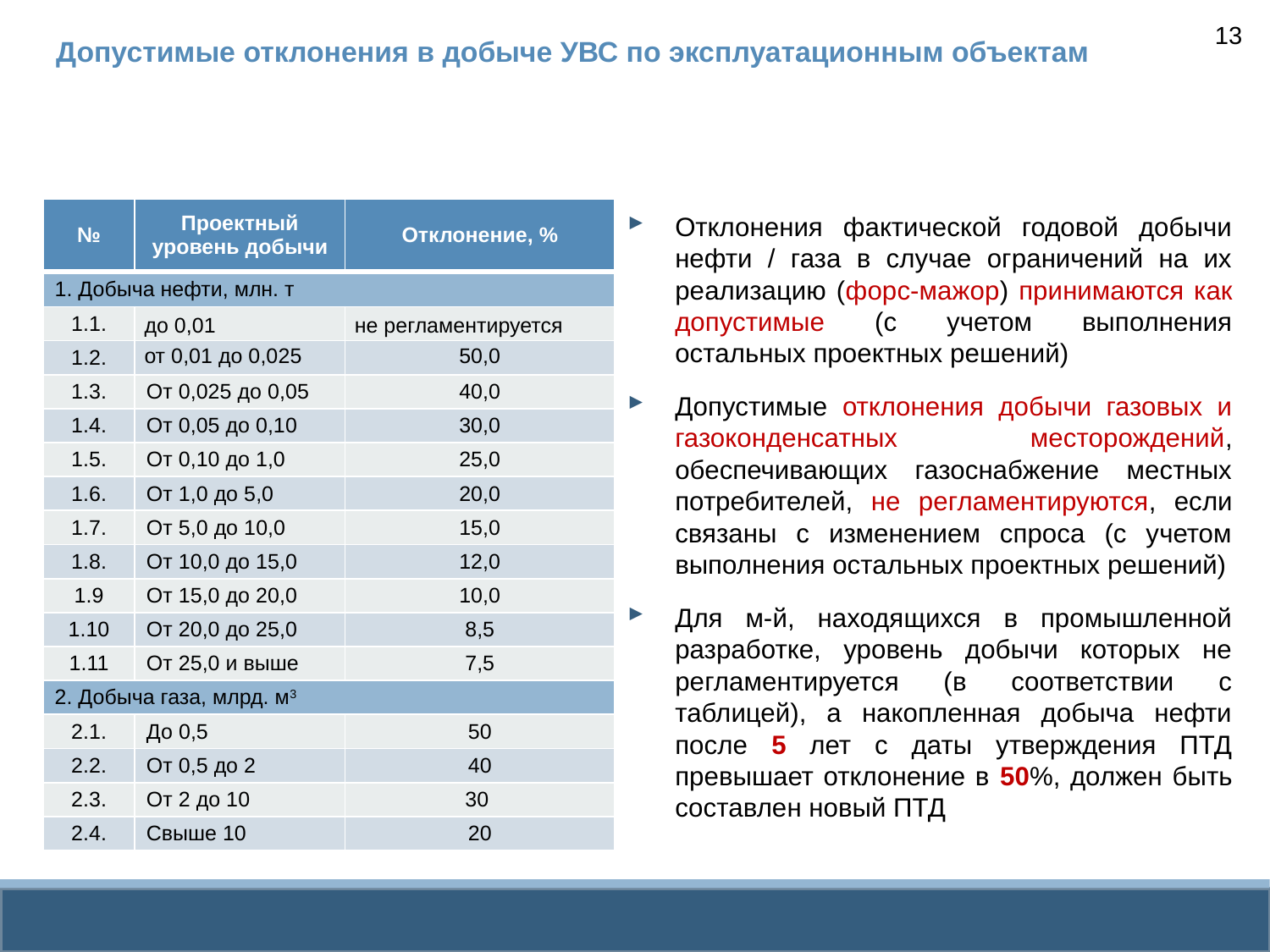

13
# Допустимые отклонения в добыче УВС по эксплуатационным объектам
| № | Проектный уровень добычи | Отклонение, % |
| --- | --- | --- |
| 1. Добыча нефти, млн. т |  |  |
| 1.1. | до 0,01 | не регламентируется |
| 1.2. | от 0,01 до 0,025 | 50,0 |
| 1.3. | От 0,025 до 0,05 | 40,0 |
| 1.4. | От 0,05 до 0,10 | 30,0 |
| 1.5. | От 0,10 до 1,0 | 25,0 |
| 1.6. | От 1,0 до 5,0 | 20,0 |
| 1.7. | От 5,0 до 10,0 | 15,0 |
| 1.8. | От 10,0 до 15,0 | 12,0 |
| 1.9 | От 15,0 до 20,0 | 10,0 |
| 1.10 | От 20,0 до 25,0 | 8,5 |
| 1.11 | От 25,0 и выше | 7,5 |
| 2. Добыча газа, млрд. м3 |  |  |
| 2.1. | До 0,5 | 50 |
| 2.2. | От 0,5 до 2 | 40 |
| 2.3. | От 2 до 10 | 30 |
| 2.4. | Свыше 10 | 20 |
Отклонения фактической годовой добычи нефти / газа в случае ограничений на их реализацию (форс-мажор) принимаются как допустимые (с учетом выполнения остальных проектных решений)
Допустимые отклонения добычи газовых и газоконденсатных месторождений, обеспечивающих газоснабжение местных потребителей, не регламентируются, если связаны с изменением спроса (с учетом выполнения остальных проектных решений)
Для м-й, находящихся в промышленной разработке, уровень добычи которых не регламентируется (в соответствии с таблицей), а накопленная добыча нефти после 5 лет с даты утверждения ПТД превышает отклонение в 50%, должен быть составлен новый ПТД